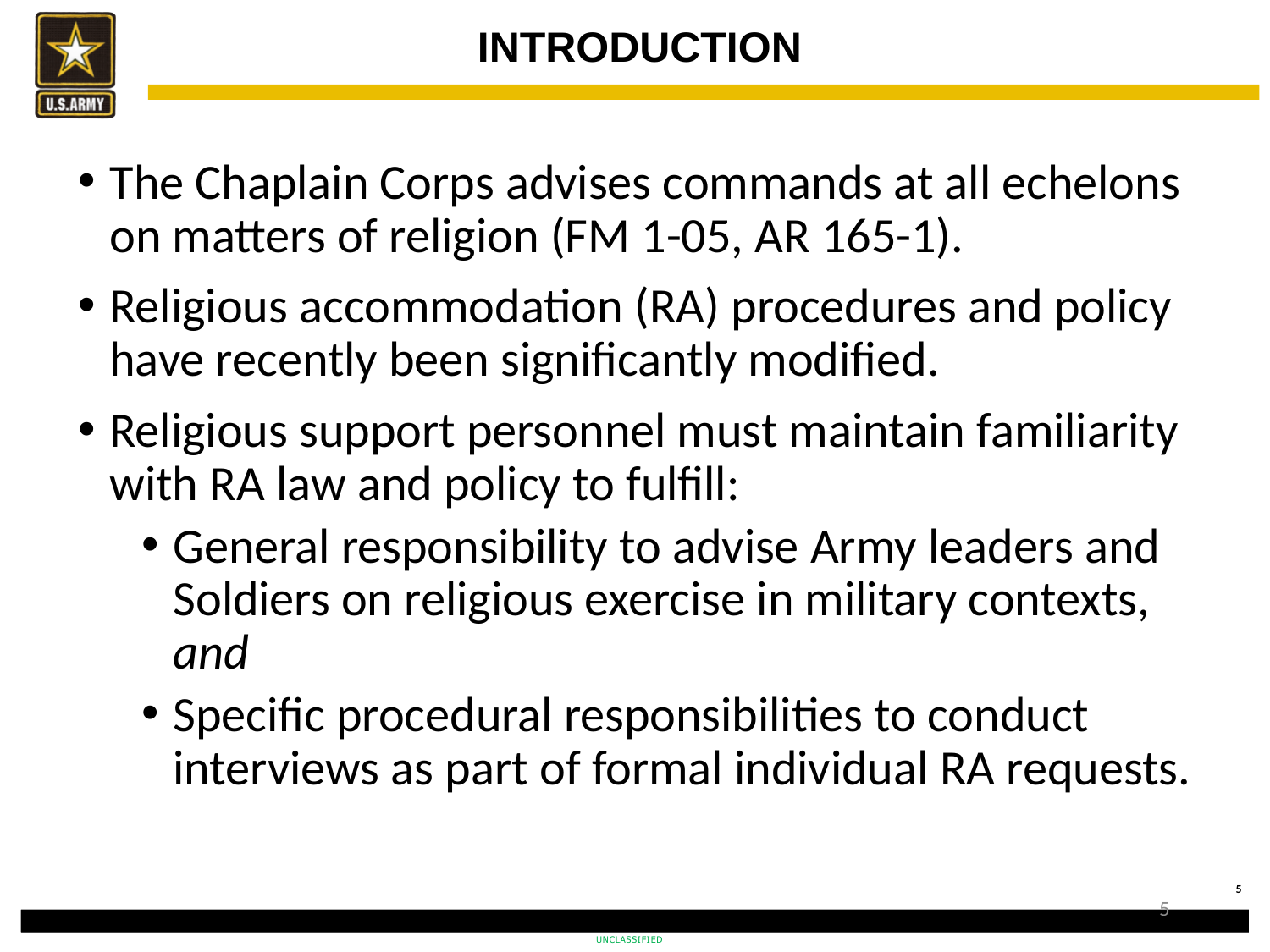

INTRODUCTION
The Chaplain Corps advises commands at all echelons on matters of religion (FM 1-05, AR 165-1).
Religious accommodation (RA) procedures and policy have recently been significantly modified.
Religious support personnel must maintain familiarity with RA law and policy to fulfill:
General responsibility to advise Army leaders and Soldiers on religious exercise in military contexts, and
Specific procedural responsibilities to conduct interviews as part of formal individual RA requests.
5